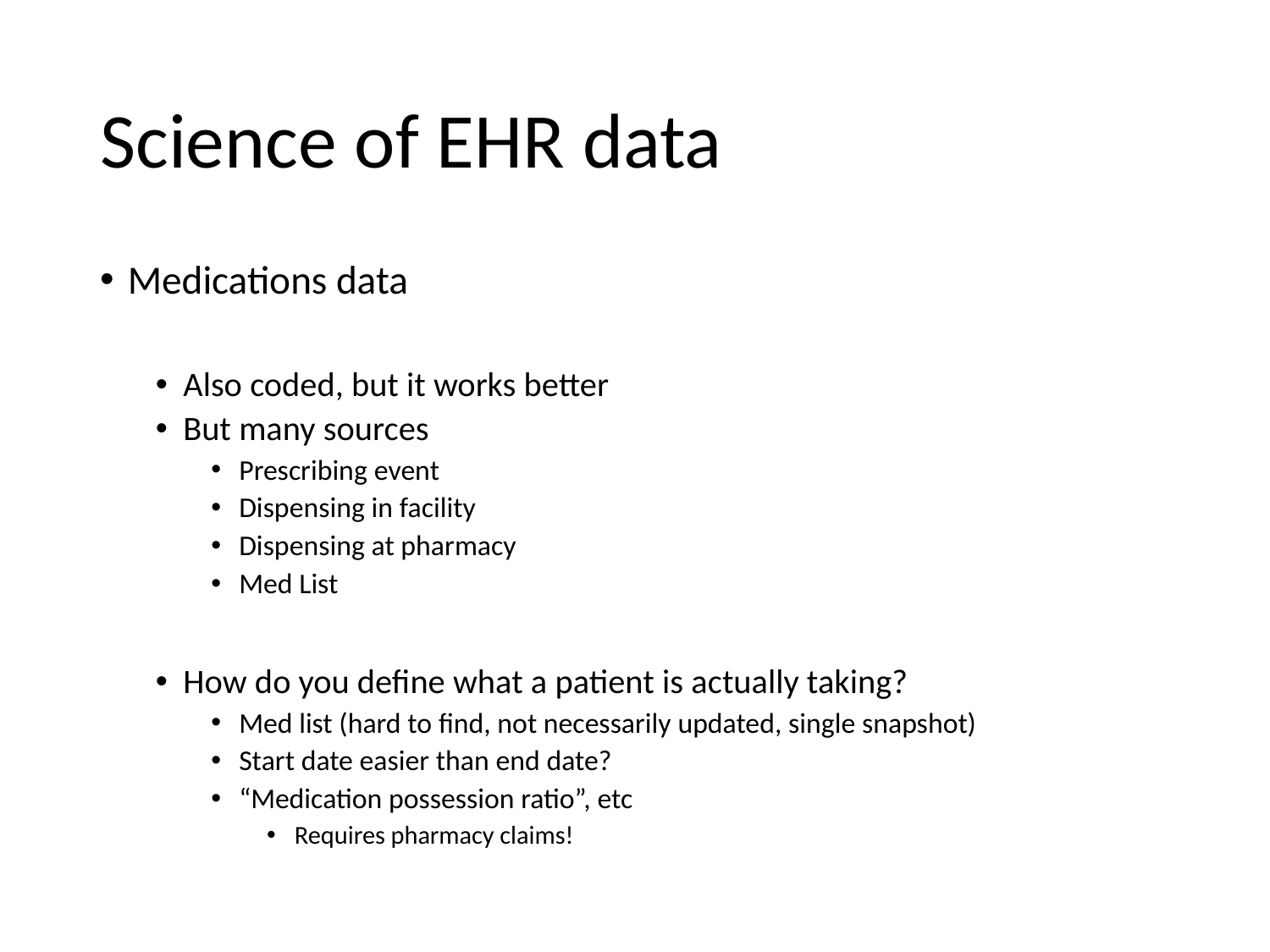

# Science of EHR data
Medications data

Also coded, but it works better
But many sources
Prescribing event
Dispensing in facility
Dispensing at pharmacy
Med List

How do you define what a patient is actually taking?
Med list (hard to find, not necessarily updated, single snapshot)
Start date easier than end date?
“Medication possession ratio”, etc
Requires pharmacy claims!